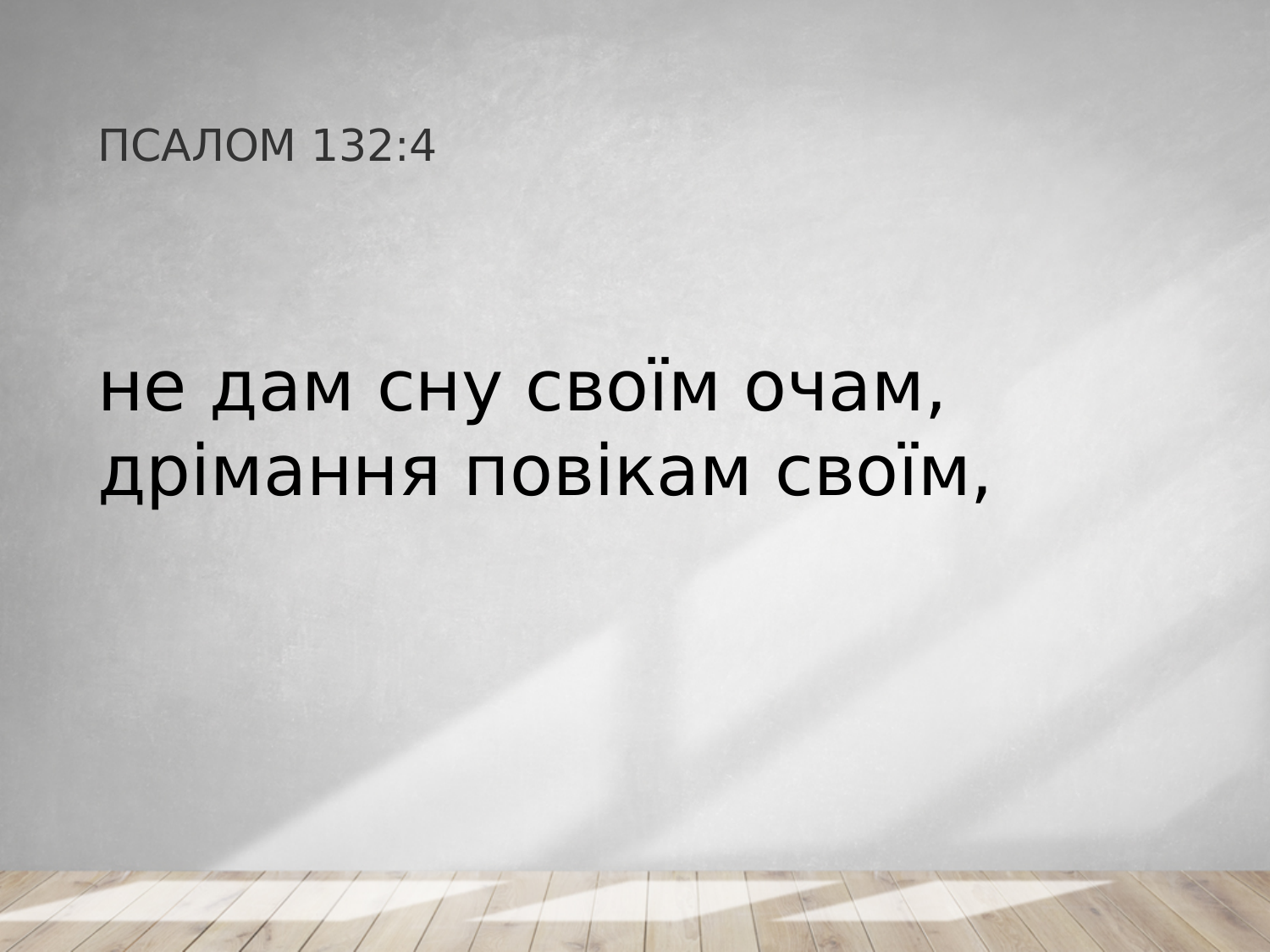

# ПСАЛОМ 132:4

не дам сну своїм очам, дрімання повікам своїм,